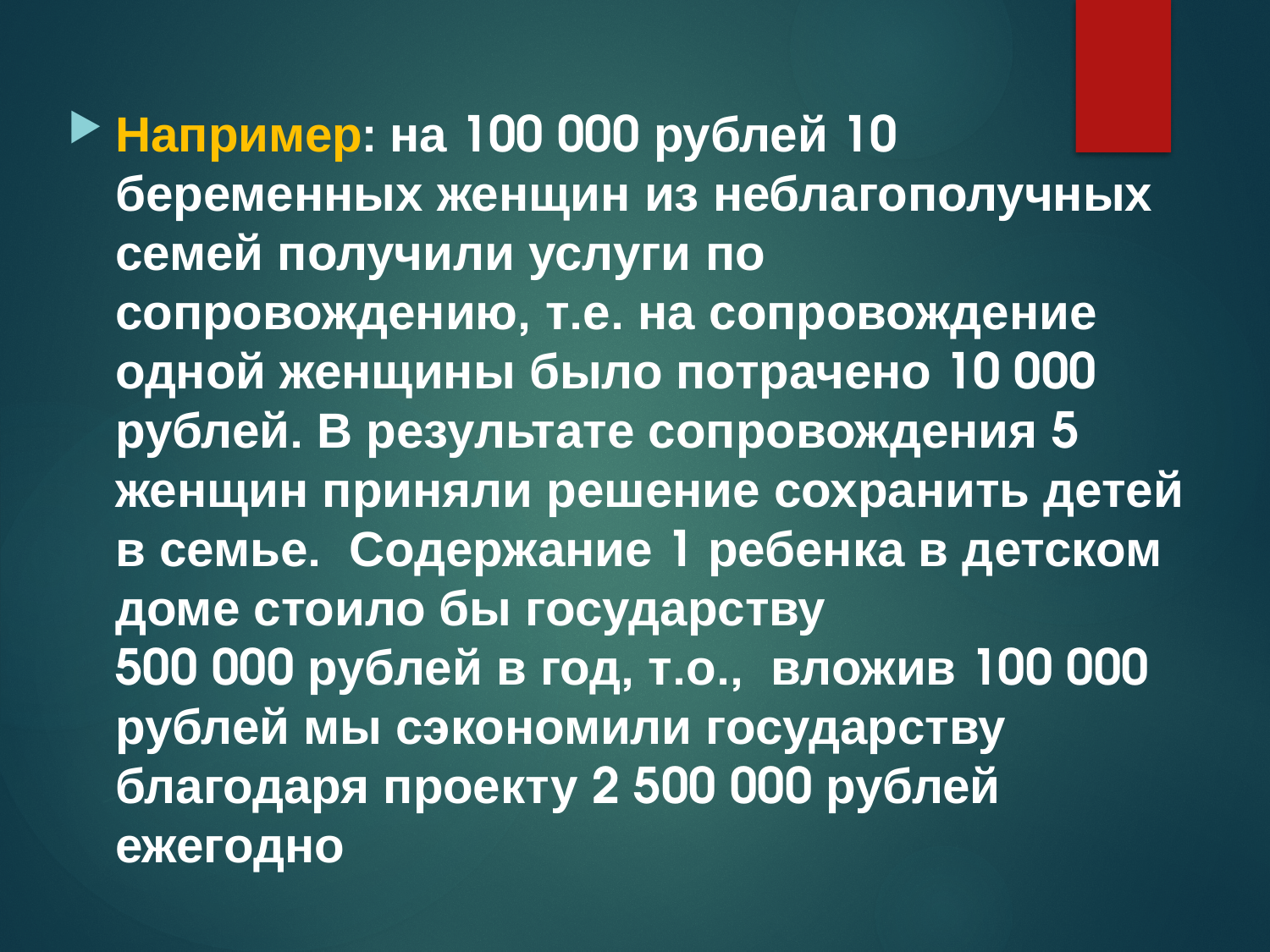

Например: на 100 000 рублей 10 беременных женщин из неблагополучных семей получили услуги по сопровождению, т.е. на сопровождение одной женщины было потрачено 10 000 рублей. В результате сопровождения 5 женщин приняли решение сохранить детей в семье.  Содержание 1 ребенка в детском доме стоило бы государству
500 000 рублей в год, т.о.,  вложив 100 000 рублей мы сэкономили государству благодаря проекту 2 500 000 рублей ежегодно